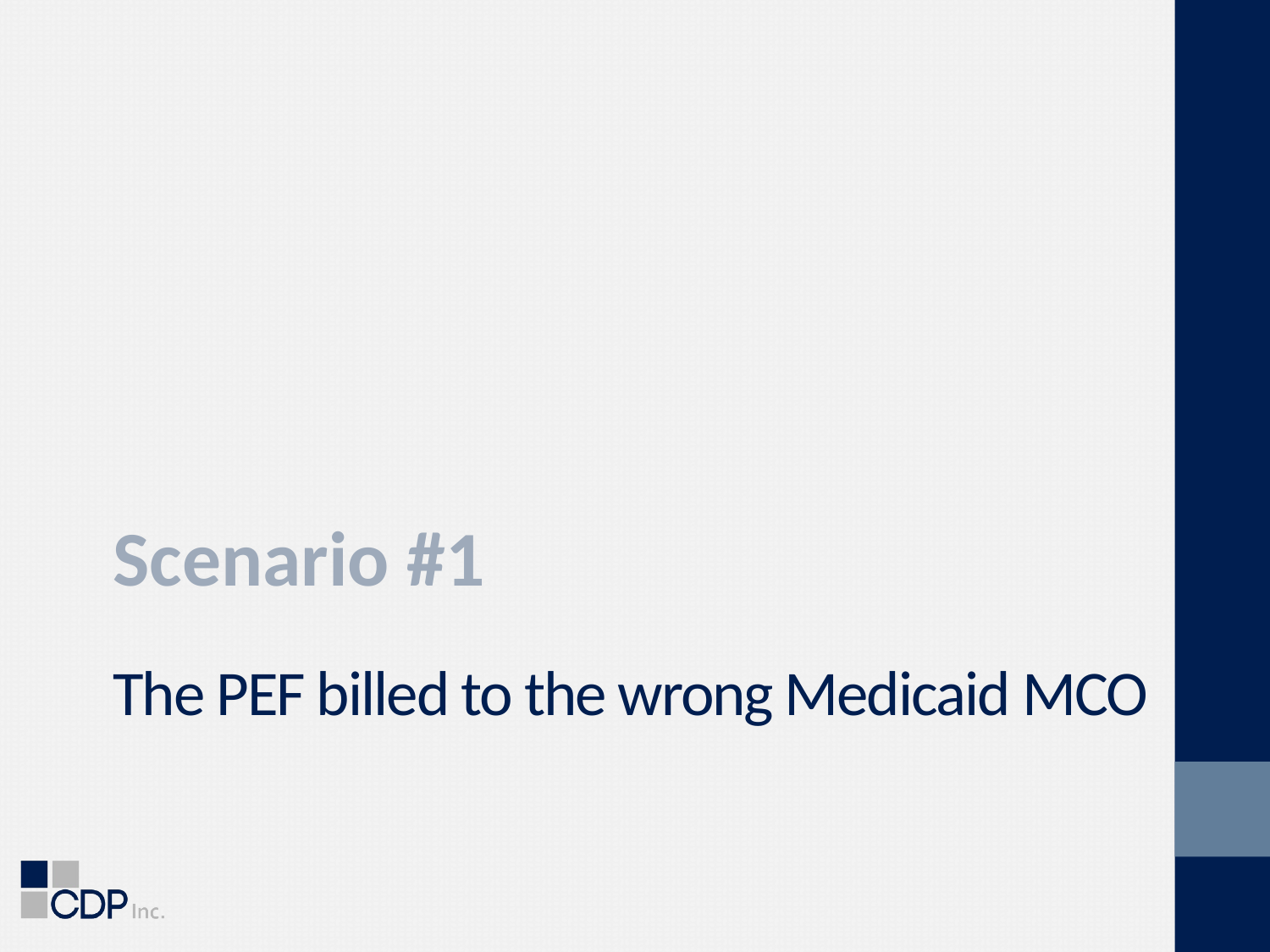

Scenario #1
# The PEF billed to the wrong Medicaid MCO